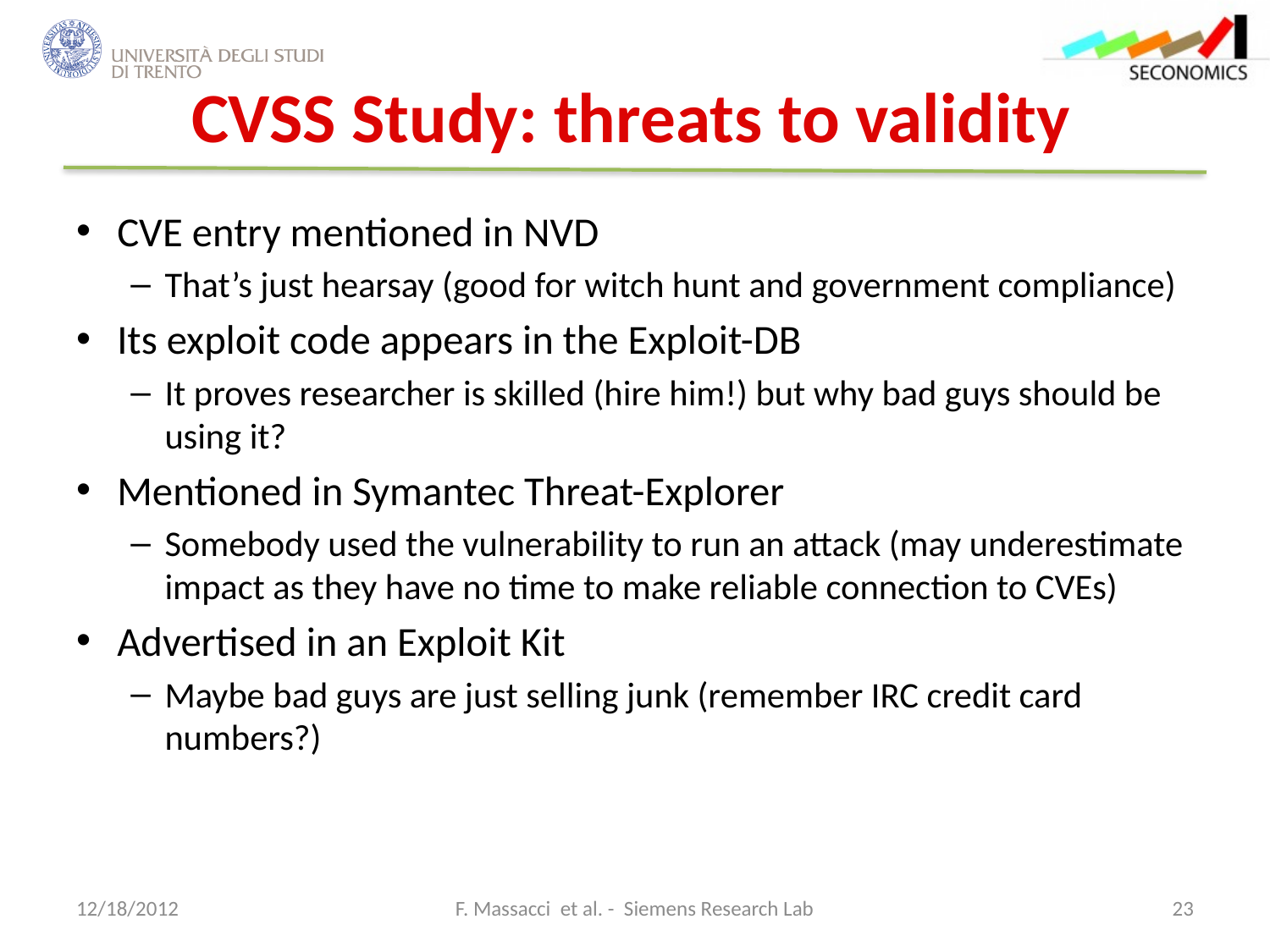

# CVSS Study: threats to validity
CVE entry mentioned in NVD
That’s just hearsay (good for witch hunt and government compliance)
Its exploit code appears in the Exploit-DB
It proves researcher is skilled (hire him!) but why bad guys should be using it?
Mentioned in Symantec Threat-Explorer
Somebody used the vulnerability to run an attack (may underestimate impact as they have no time to make reliable connection to CVEs)
Advertised in an Exploit Kit
Maybe bad guys are just selling junk (remember IRC credit card numbers?)
12/18/2012
F. Massacci  et al. -  Siemens Research Lab
23